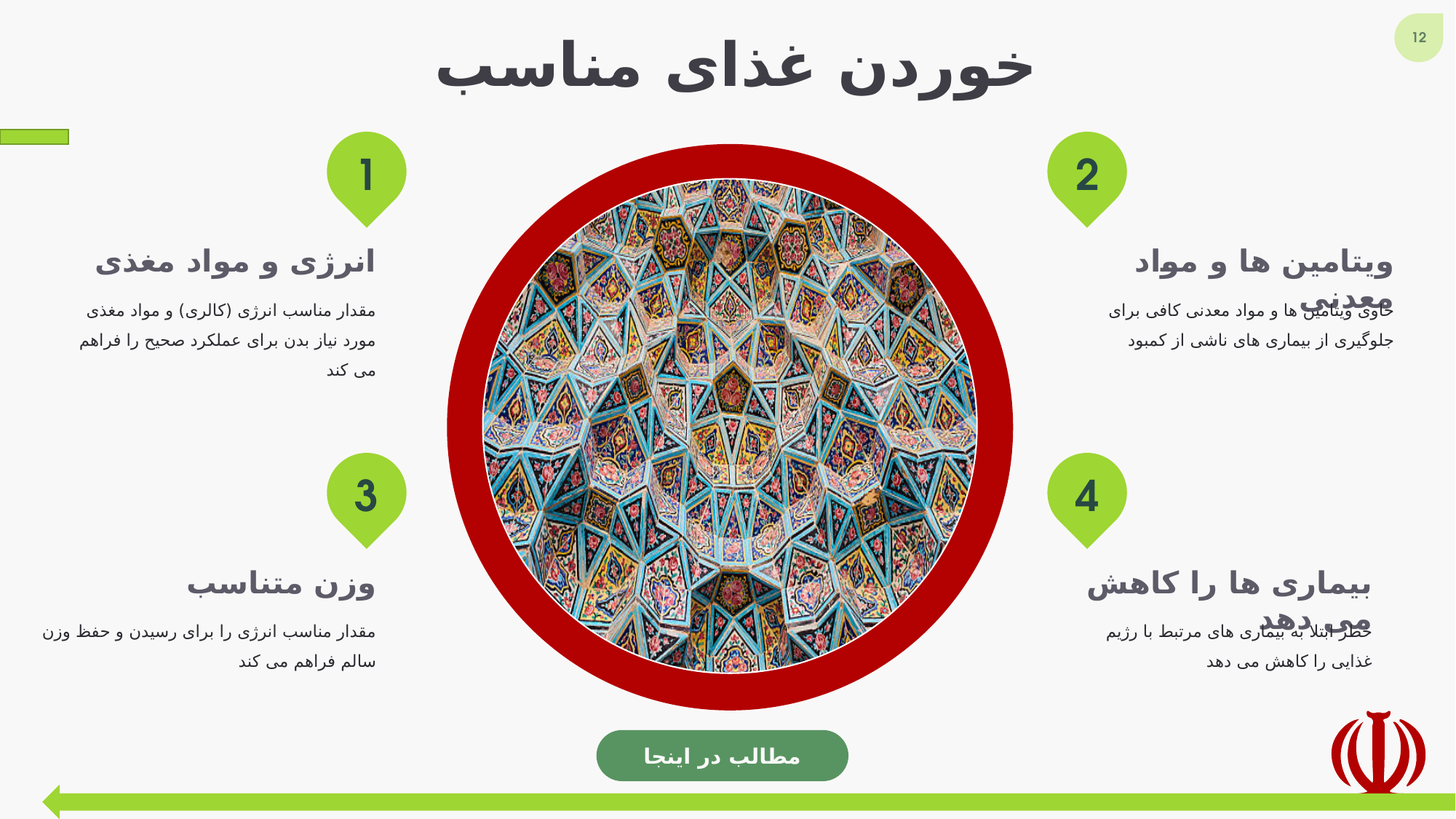

خوردن غذای مناسب

1

2

انرژی و مواد مغذی
ویتامین ها و مواد معدنی
مقدار مناسب انرژی (کالری) و مواد مغذی مورد نیاز بدن برای عملکرد صحیح را فراهم می کند
حاوی ویتامین ها و مواد معدنی کافی برای جلوگیری از بیماری های ناشی از کمبود

3

4
وزن متناسب
بیماری ها را کاهش می دهد
مقدار مناسب انرژی را برای رسیدن و حفظ وزن سالم فراهم می کند
خطر ابتلا به بیماری های مرتبط با رژیم غذایی را کاهش می دهد
مطالب در اینجا